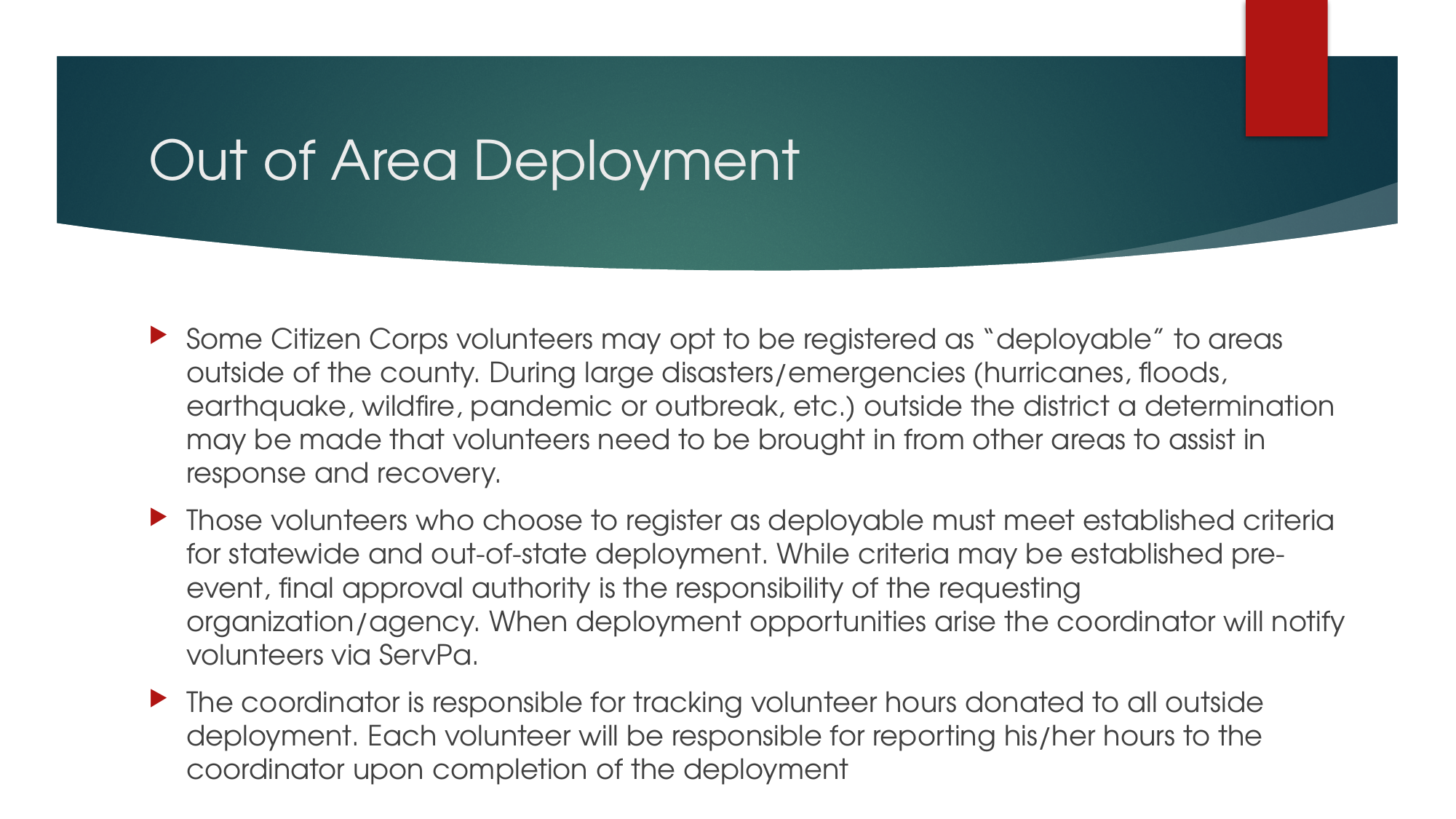

# Out of Area Deployment
Some Citizen Corps volunteers may opt to be registered as “deployable” to areas outside of the county. During large disasters/emergencies (hurricanes, floods, earthquake, wildfire, pandemic or outbreak, etc.) outside the district a determination may be made that volunteers need to be brought in from other areas to assist in response and recovery.
Those volunteers who choose to register as deployable must meet established criteria for statewide and out-of-state deployment. While criteria may be established pre-event, final approval authority is the responsibility of the requesting organization/agency. When deployment opportunities arise the coordinator will notify volunteers via ServPa.
The coordinator is responsible for tracking volunteer hours donated to all outside deployment. Each volunteer will be responsible for reporting his/her hours to the coordinator upon completion of the deployment